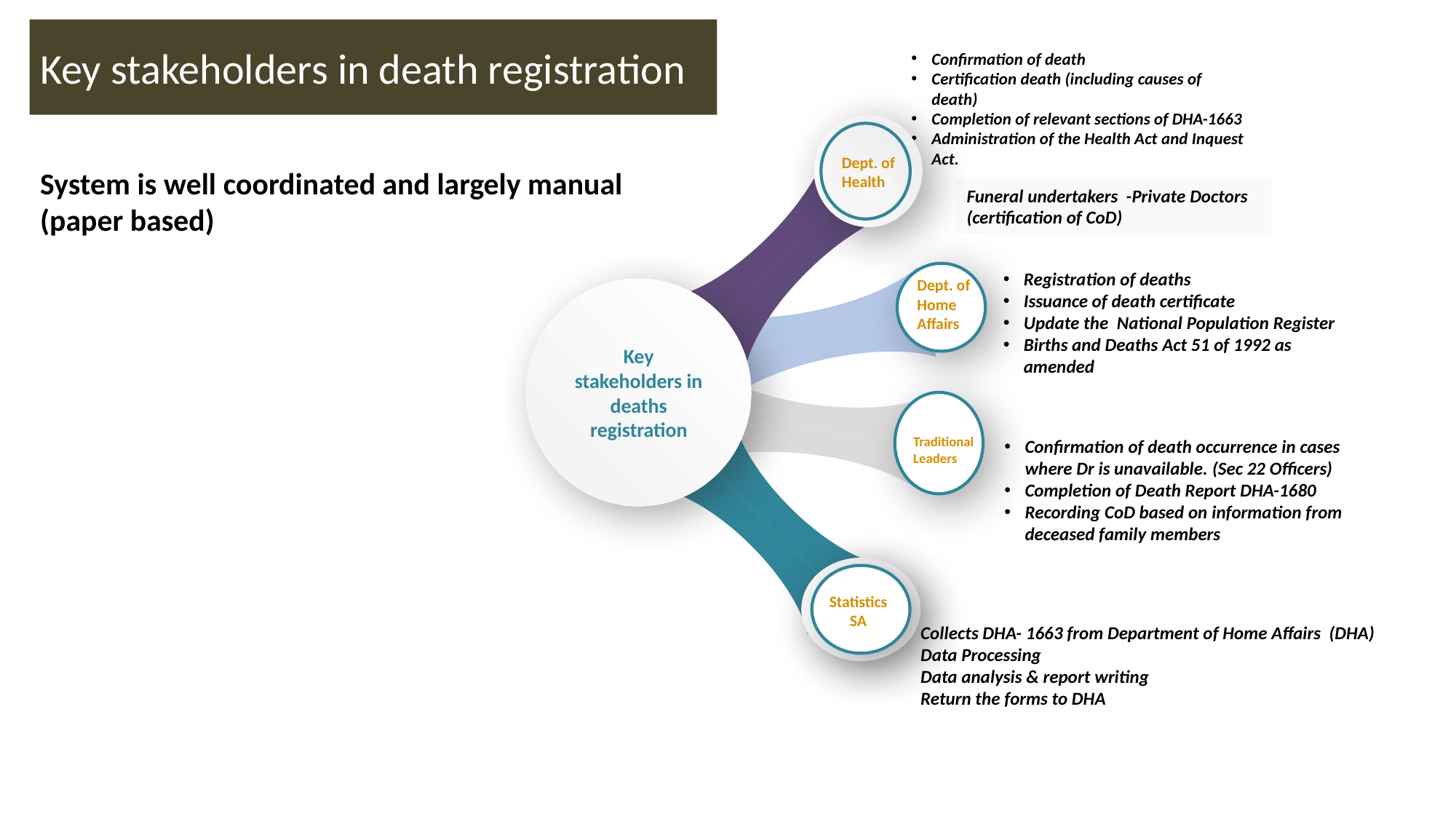

Key stakeholders in death registration
Co
Confirmation of death
Certification death (including causes of death)
Completion of relevant sections of DHA-1663
Administration of the Health Act and Inquest Act.

Dept. of Health
System is well coordinated and largely manual  (paper based)
Funeral undertakers  -Private Doctors (certification of CoD)
Registration of deaths
Issuance of death certificate
Update the  National Population Register
Births and Deaths Act 51 of 1992 as amended

Dept. of Home Affairs
Key stakeholders in deaths registration

Statistics SA
Traditional Leaders
Confirmation of death occurrence in cases where Dr is unavailable. (Sec 22 Officers)
Completion of Death Report DHA-1680
Recording CoD based on information from deceased family members
Collects DHA- 1663 from Department of Home Affairs  (DHA)
Data Processing
Data analysis & report writing
Return the forms to DHA